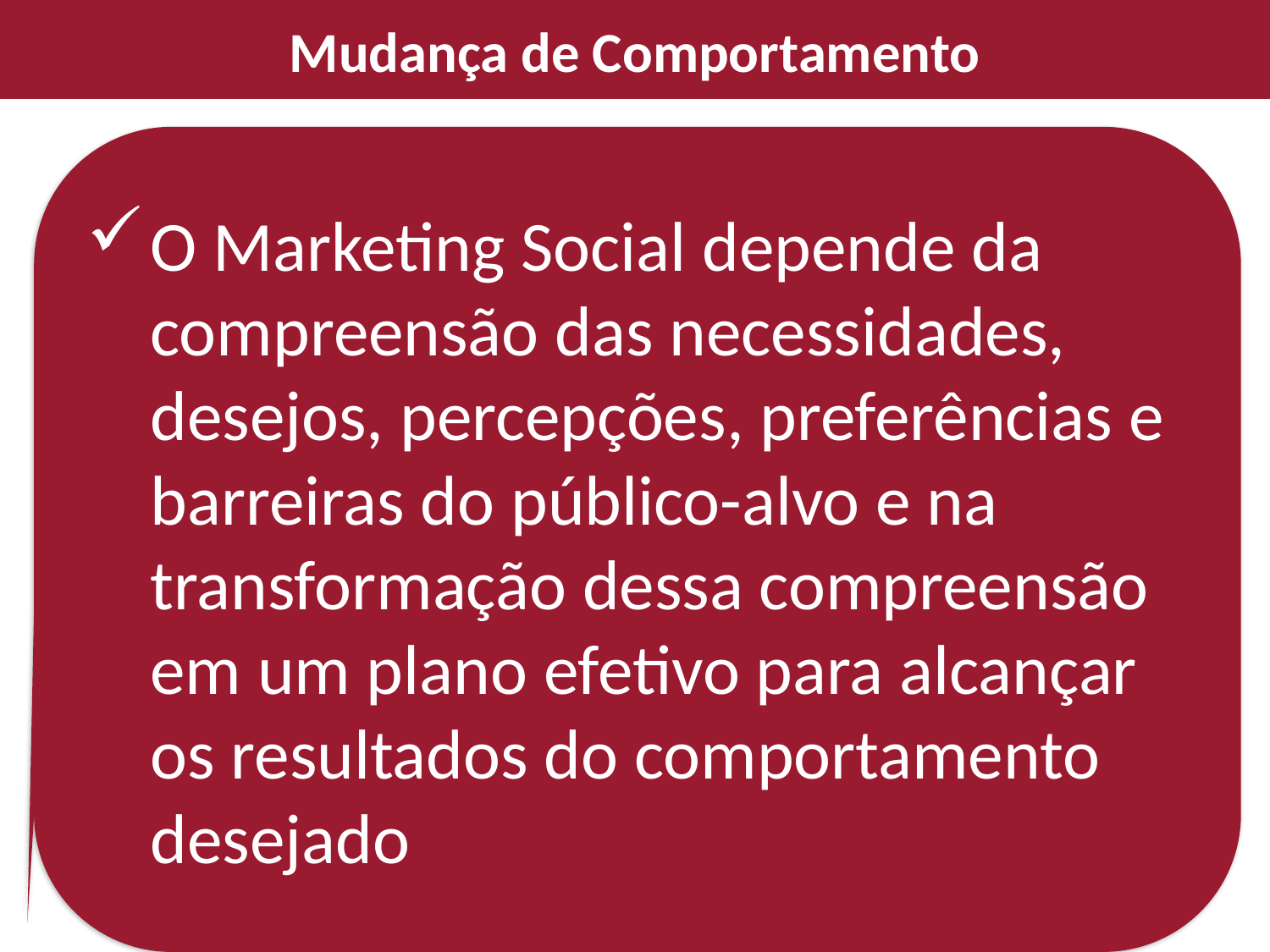

# Mudança de Comportamento
O Marketing Social depende da compreensão das necessidades, desejos, percepções, preferências e barreiras do público-alvo e na transformação dessa compreensão em um plano efetivo para alcançar os resultados do comportamento desejado